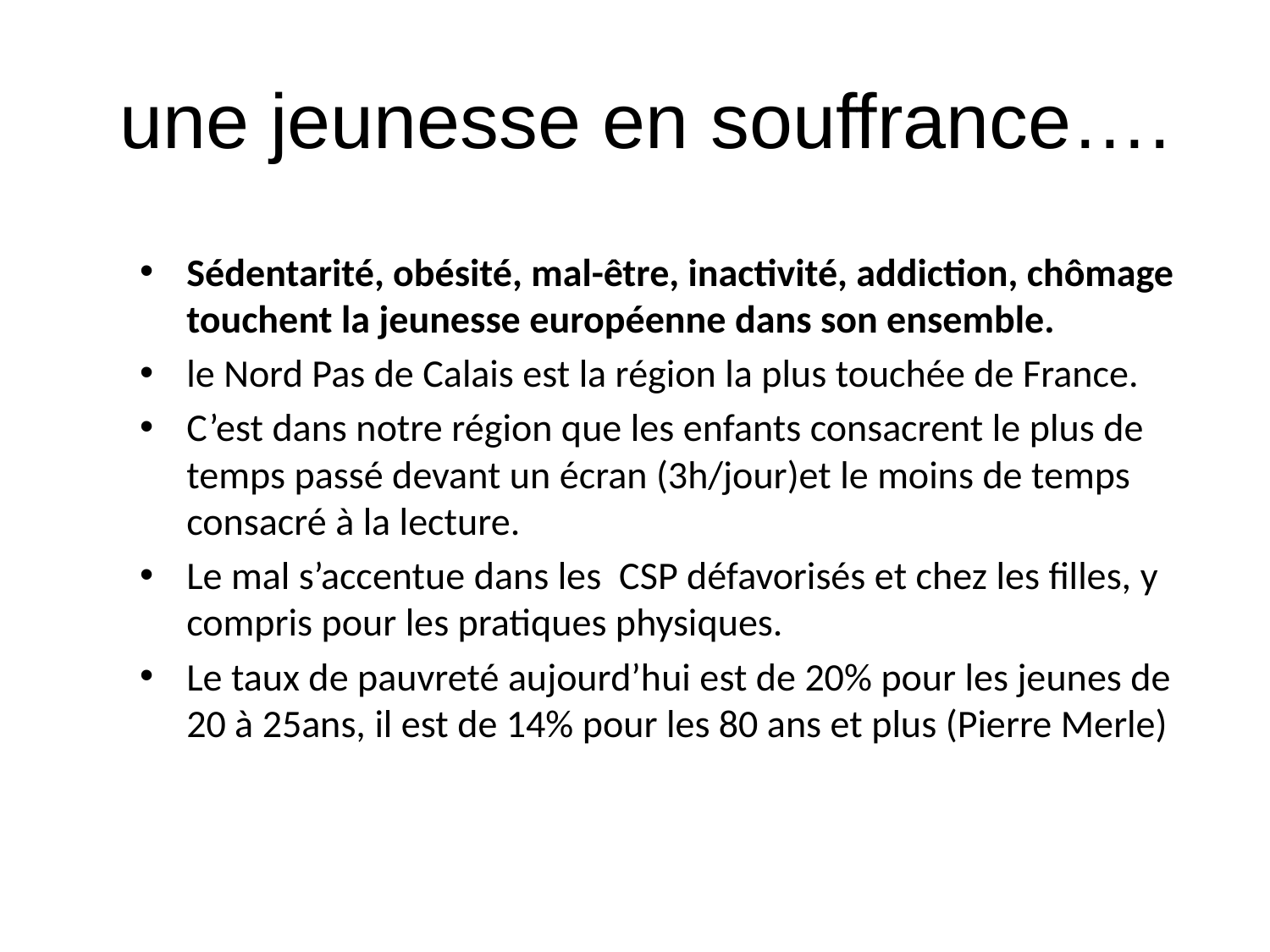

# une jeunesse en souffrance….
Sédentarité, obésité, mal-être, inactivité, addiction, chômage touchent la jeunesse européenne dans son ensemble.
le Nord Pas de Calais est la région la plus touchée de France.
C’est dans notre région que les enfants consacrent le plus de temps passé devant un écran (3h/jour)et le moins de temps consacré à la lecture.
Le mal s’accentue dans les  CSP défavorisés et chez les filles, y compris pour les pratiques physiques.
Le taux de pauvreté aujourd’hui est de 20% pour les jeunes de 20 à 25ans, il est de 14% pour les 80 ans et plus (Pierre Merle)